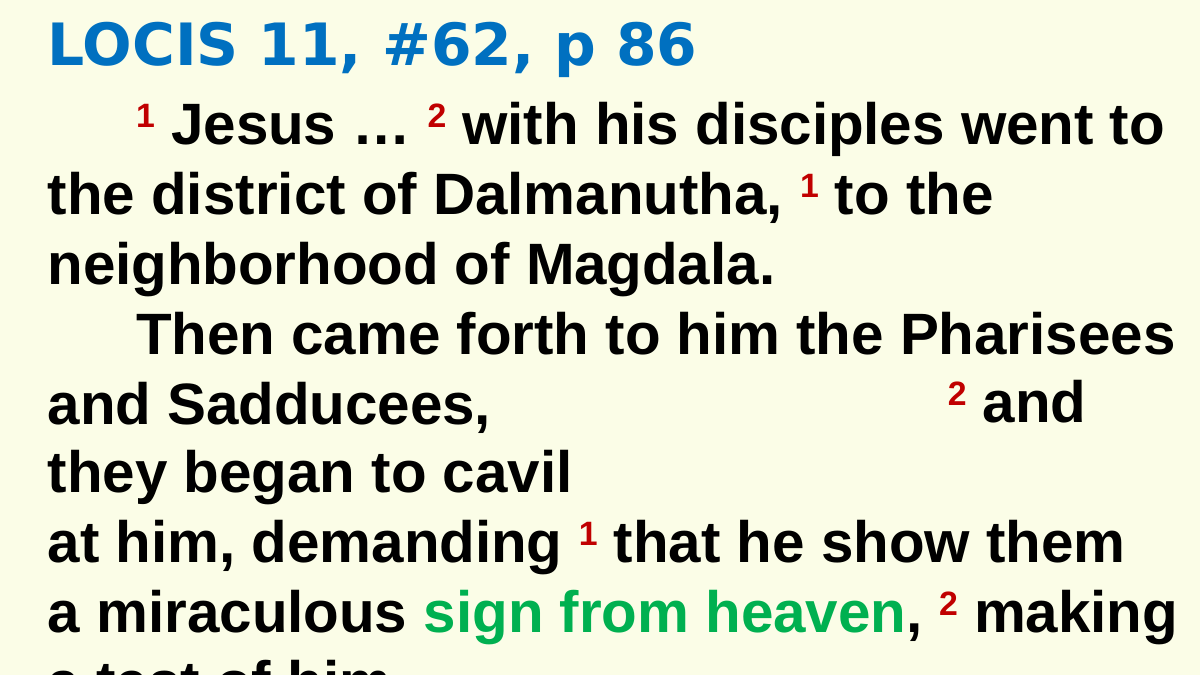

LOCIS 11, #62, p 86
1 Jesus … 2 with his disciples went to the district of Dalmanutha, 1 to the neighborhood of Magdala.
Then came forth to him the Pharisees and Sadducees,
						2 and they began to cavil
at him, demanding 1 that he show them
a miraculous sign from heaven, 2 making a test of him.